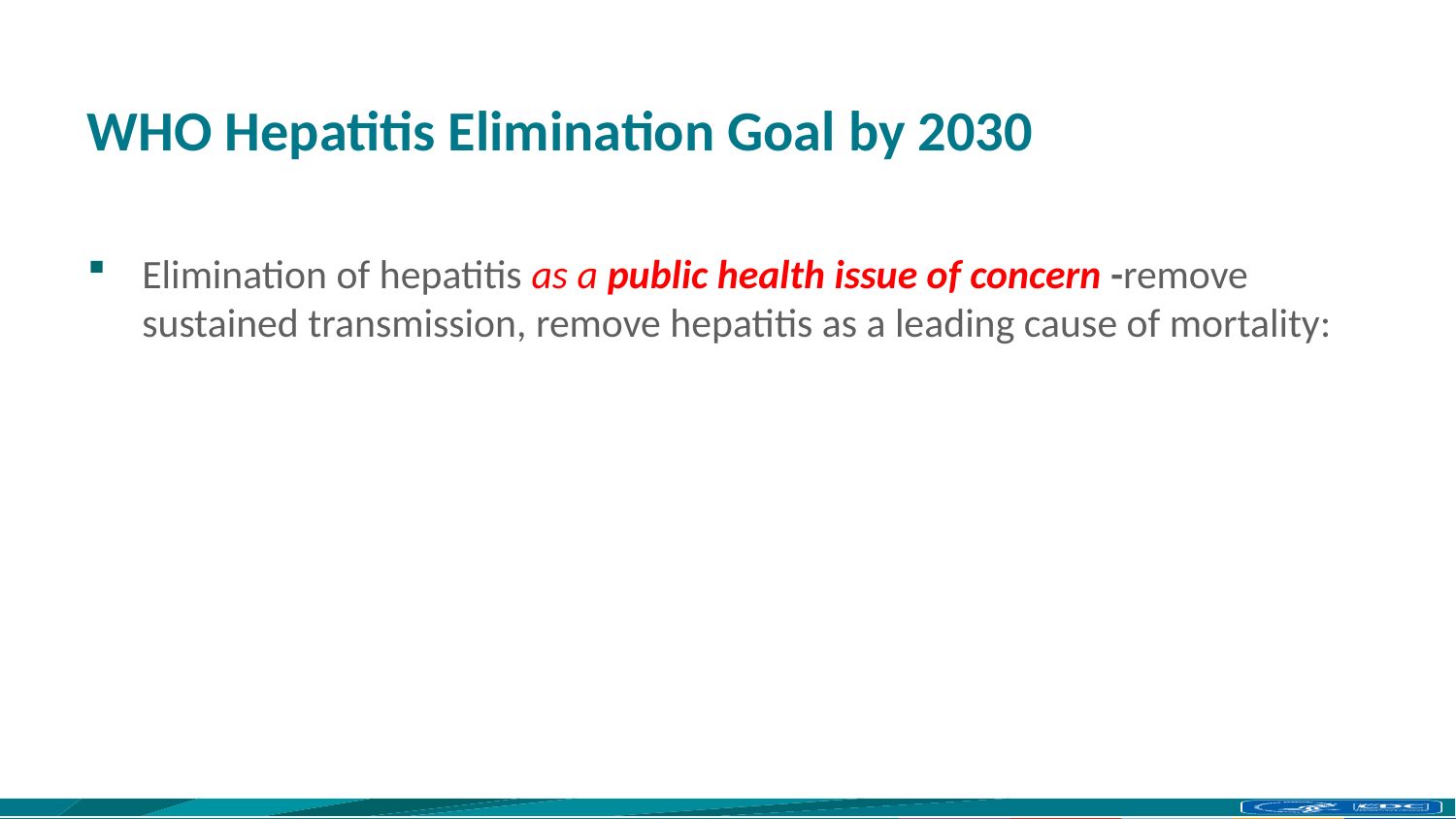

# WHO Hepatitis Elimination Goal by 2030

Elimination of hepatitis as a public health issue of concern -remove sustained transmission, remove hepatitis as a leading cause of mortality: